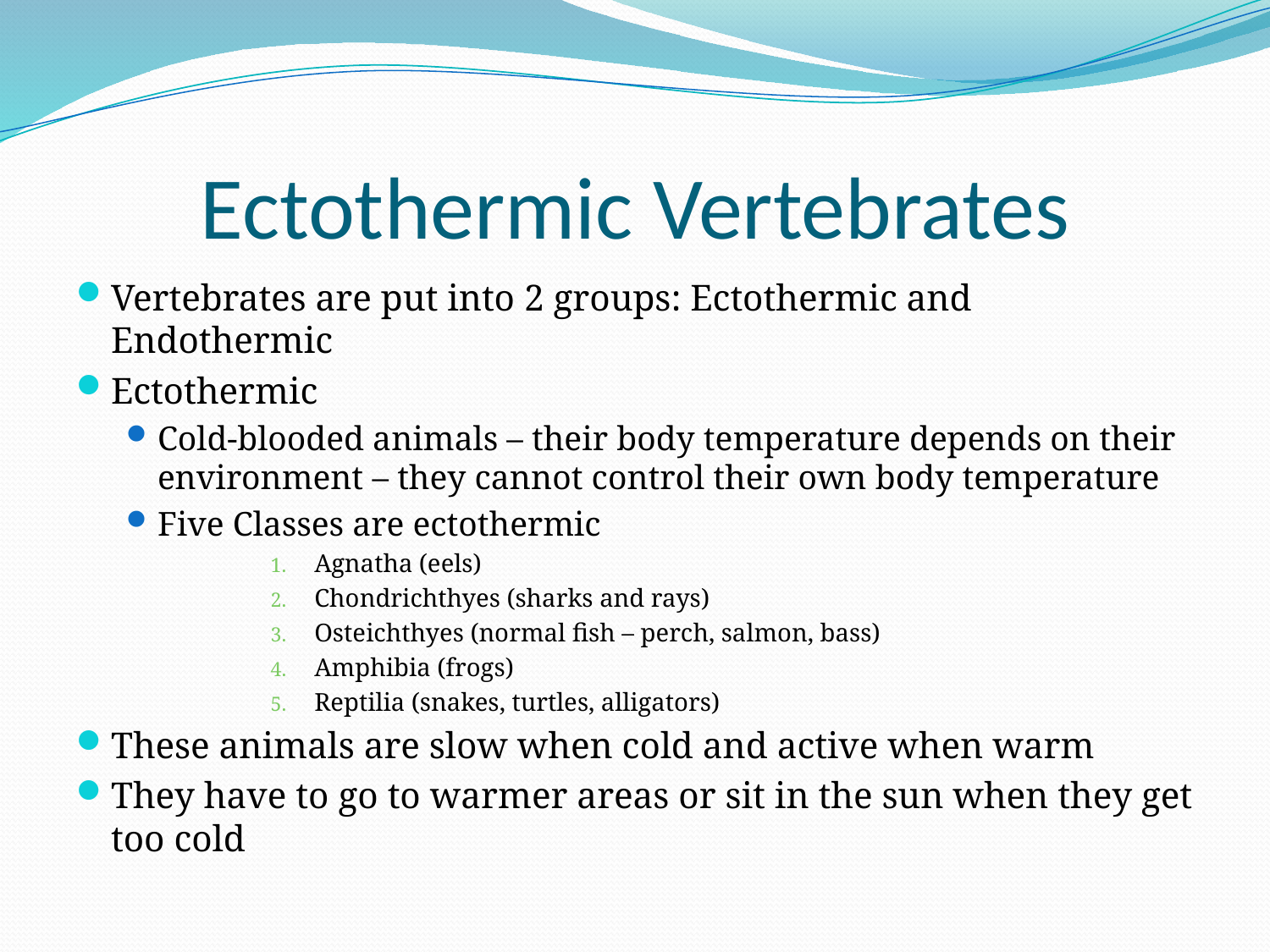

# Ectothermic Vertebrates
Vertebrates are put into 2 groups: Ectothermic and Endothermic
Ectothermic
Cold-blooded animals – their body temperature depends on their environment – they cannot control their own body temperature
Five Classes are ectothermic
Agnatha (eels)
Chondrichthyes (sharks and rays)
Osteichthyes (normal fish – perch, salmon, bass)
Amphibia (frogs)
Reptilia (snakes, turtles, alligators)
These animals are slow when cold and active when warm
They have to go to warmer areas or sit in the sun when they get too cold